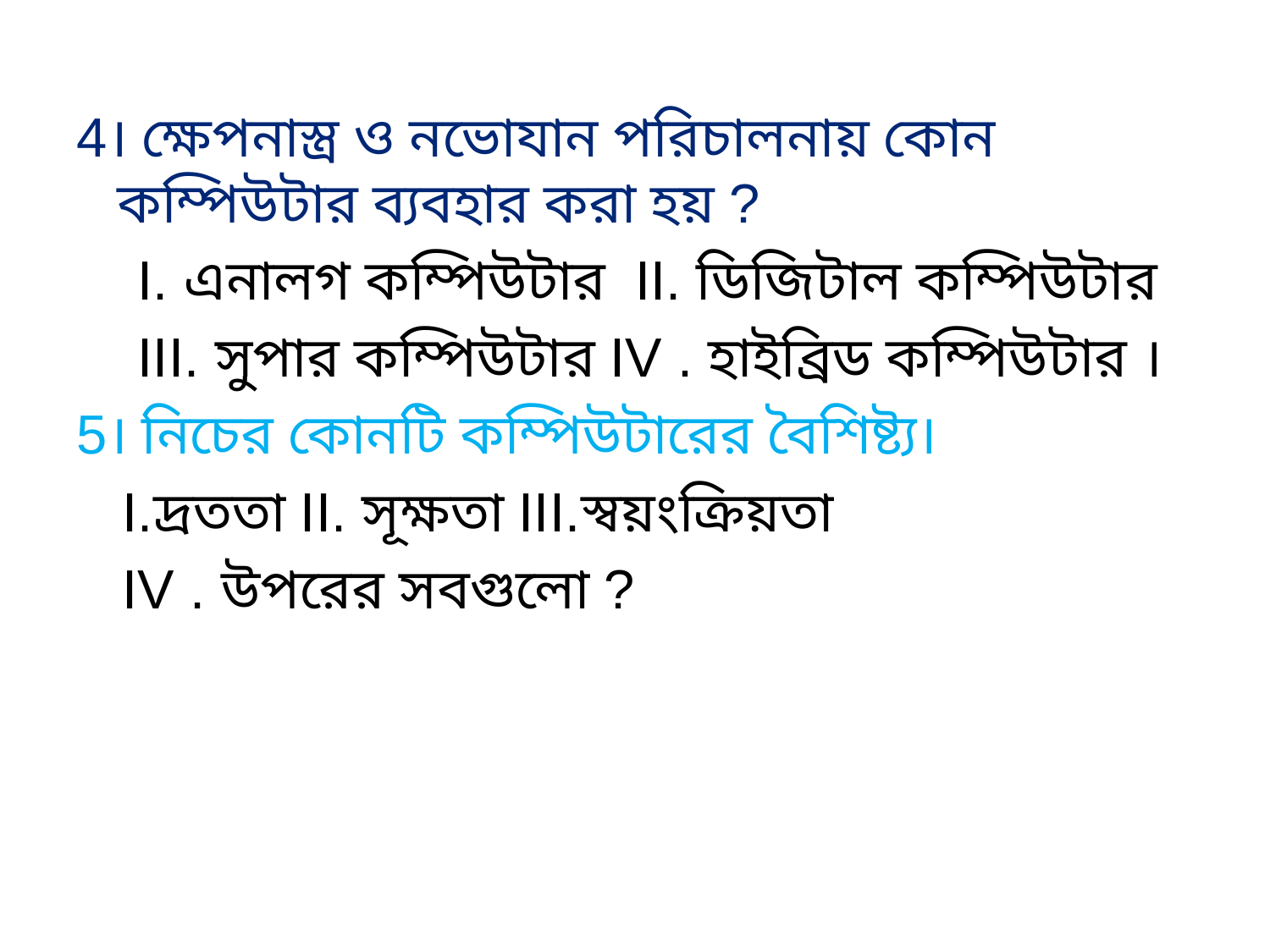

4। ক্ষেপনাস্ত্র ও নভোযান পরিচালনায় কোন কম্পিউটার ব্যবহার করা হয় ?
    I. এনালগ কম্পিউটার  II. ডিজিটাল কম্পিউটার
    III. সুপার কম্পিউটার IV . হাইব্রিড কম্পিউটার ।
5। নিচের কোনটি কম্পিউটারের বৈশিষ্ট্য।
   I.দ্রততা II. সূক্ষতা III.স্বয়ংক্রিয়তা
   IV . উপরের সবগুলো ?